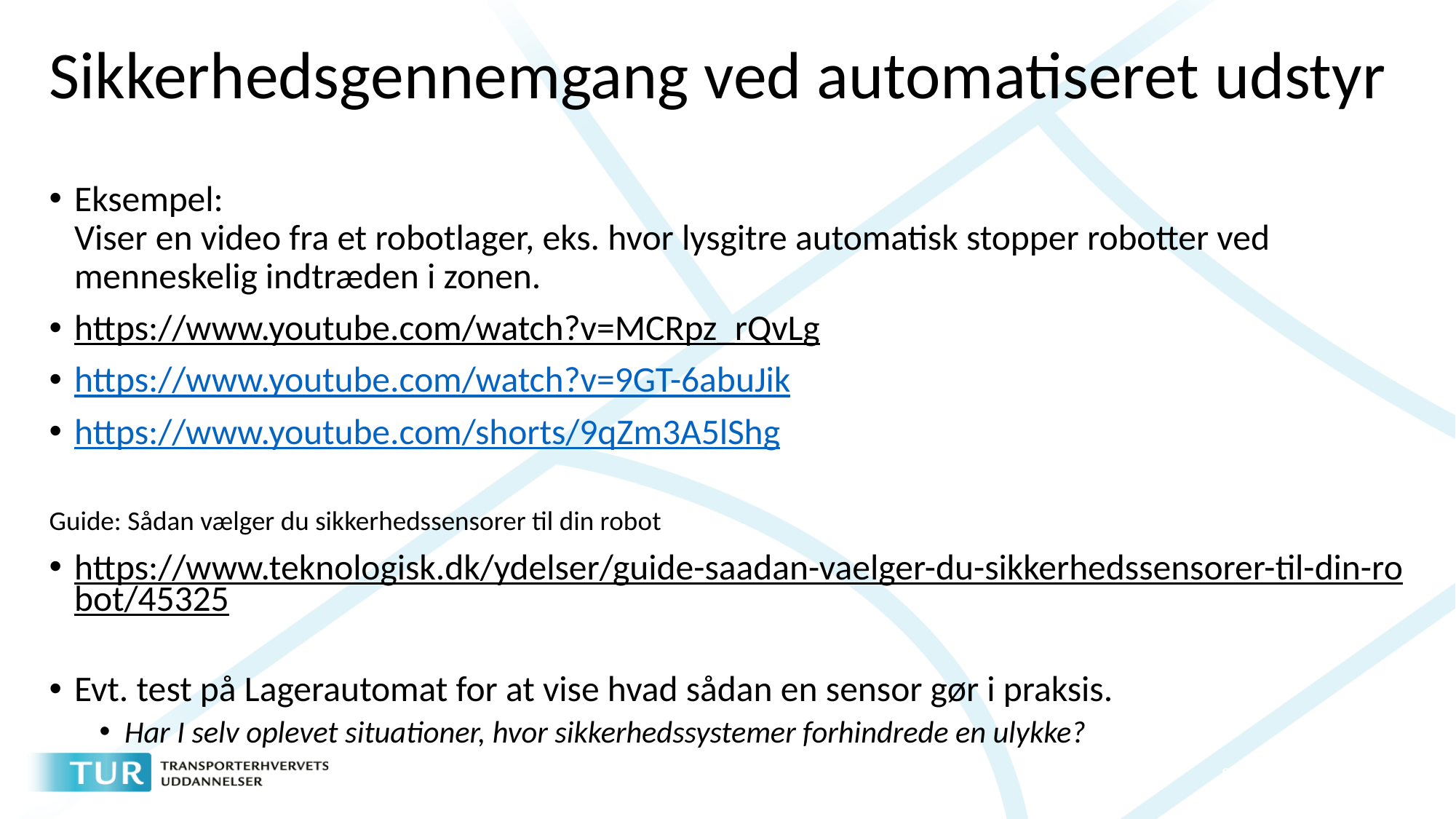

# Sikkerhedsgennemgang ved automatiseret udstyr
Eksempel:  
Viser en video fra et robotlager, eks. hvor lysgitre automatisk stopper robotter ved menneskelig indtræden i zonen.
https://www.youtube.com/watch?v=MCRpz_rQvLg
https://www.youtube.com/watch?v=9GT-6abuJik
https://www.youtube.com/shorts/9qZm3A5lShg

Guide: Sådan vælger du sikkerhedssensorer til din robot
https://www.teknologisk.dk/ydelser/guide-saadan-vaelger-du-sikkerhedssensorer-til-din-robot/45325
Evt. test på Lagerautomat for at vise hvad sådan en sensor gør i praksis.
Har I selv oplevet situationer, hvor sikkerhedssystemer forhindrede en ulykke?